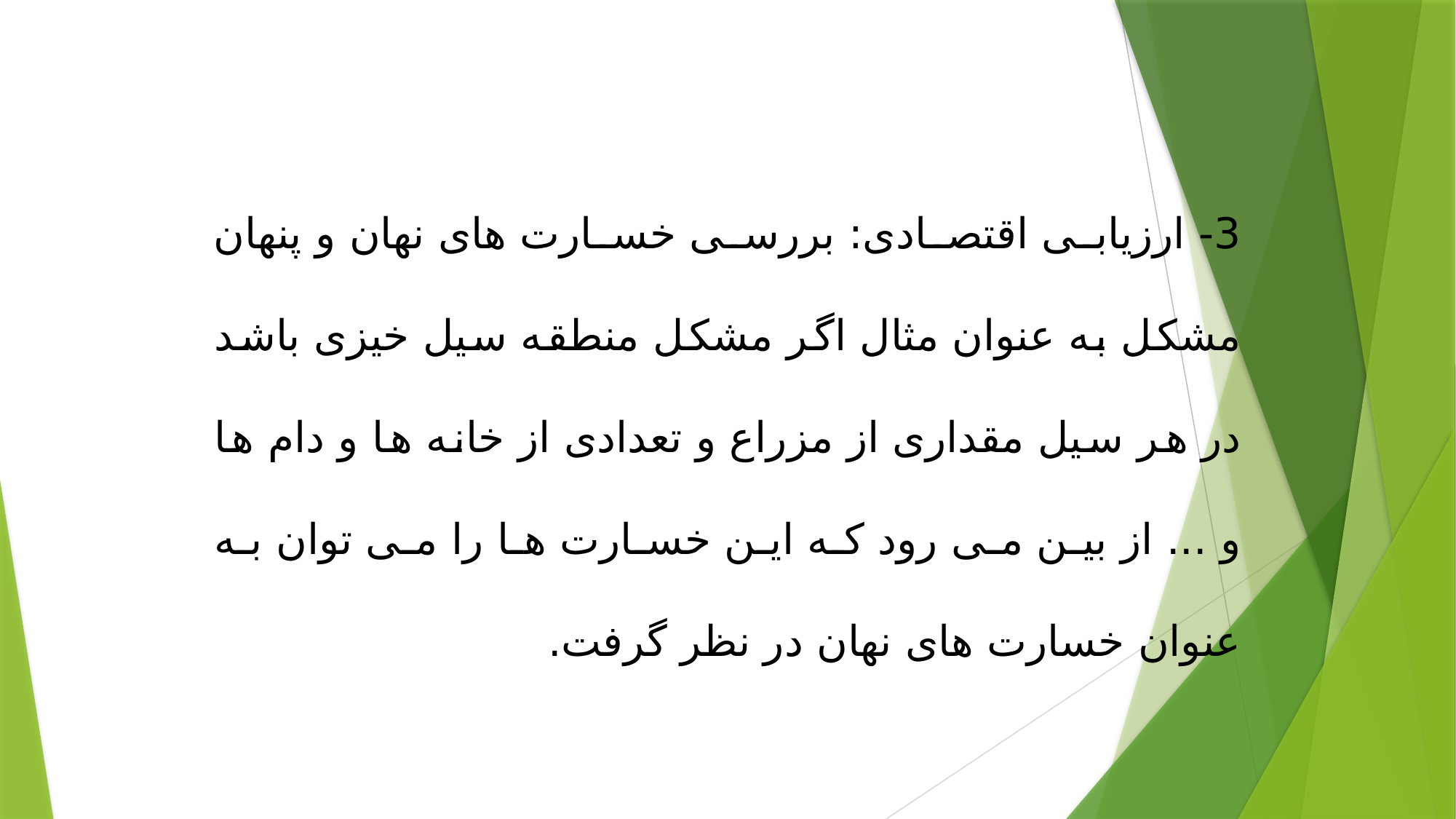

3- ارزیابی اقتصادی: بررسی خسارت های نهان و پنهان مشکل به عنوان مثال اگر مشکل منطقه سیل خیزی باشد در هر سیل مقداری از مزراع و تعدادی از خانه ها و دام ها و ... از بین می رود که این خسارت ها را می توان به عنوان خسارت های نهان در نظر گرفت.